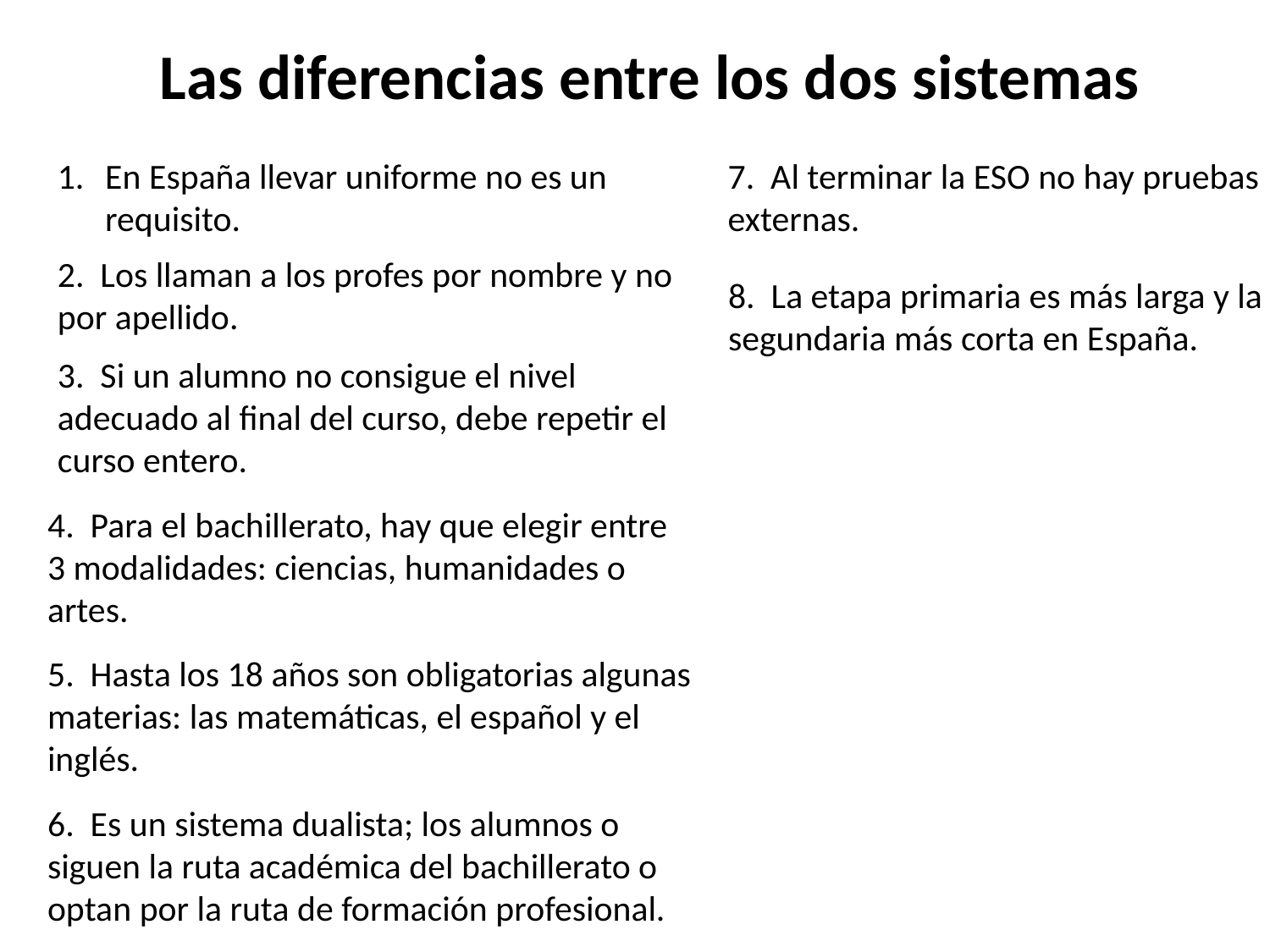

Las diferencias entre los dos sistemas
En España llevar uniforme no es un requisito.
7.  Al terminar la ESO no hay pruebas externas.
2.  Los llaman a los profes por nombre y no por apellido.
8.  La etapa primaria es más larga y la segundaria más corta en España.
3.  Si un alumno no consigue el nivel adecuado al final del curso, debe repetir el curso entero.
4.  Para el bachillerato, hay que elegir entre 3 modalidades: ciencias, humanidades o artes.
5.  Hasta los 18 años son obligatorias algunas materias: las matemáticas, el español y el inglés.
6.  Es un sistema dualista; los alumnos o siguen la ruta académica del bachillerato o optan por la ruta de formación profesional.